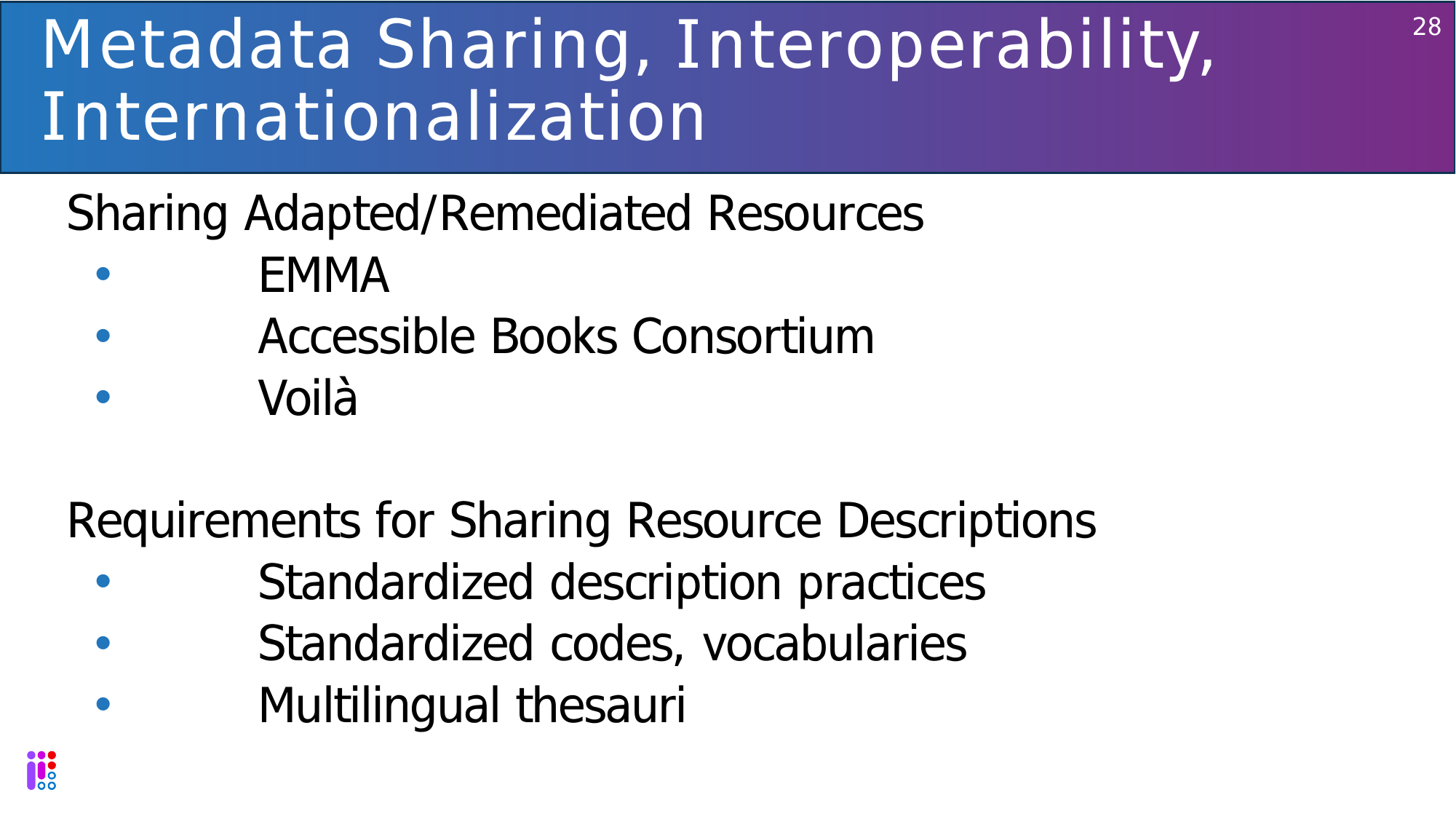

28
# Metadata Sharing, Interoperability, Internationalization
Sharing Adapted/Remediated Resources
	EMMA
	Accessible Books Consortium
	Voilà

Requirements for Sharing Resource Descriptions
	Standardized description practices
	Standardized codes, vocabularies
	Multilingual thesauri